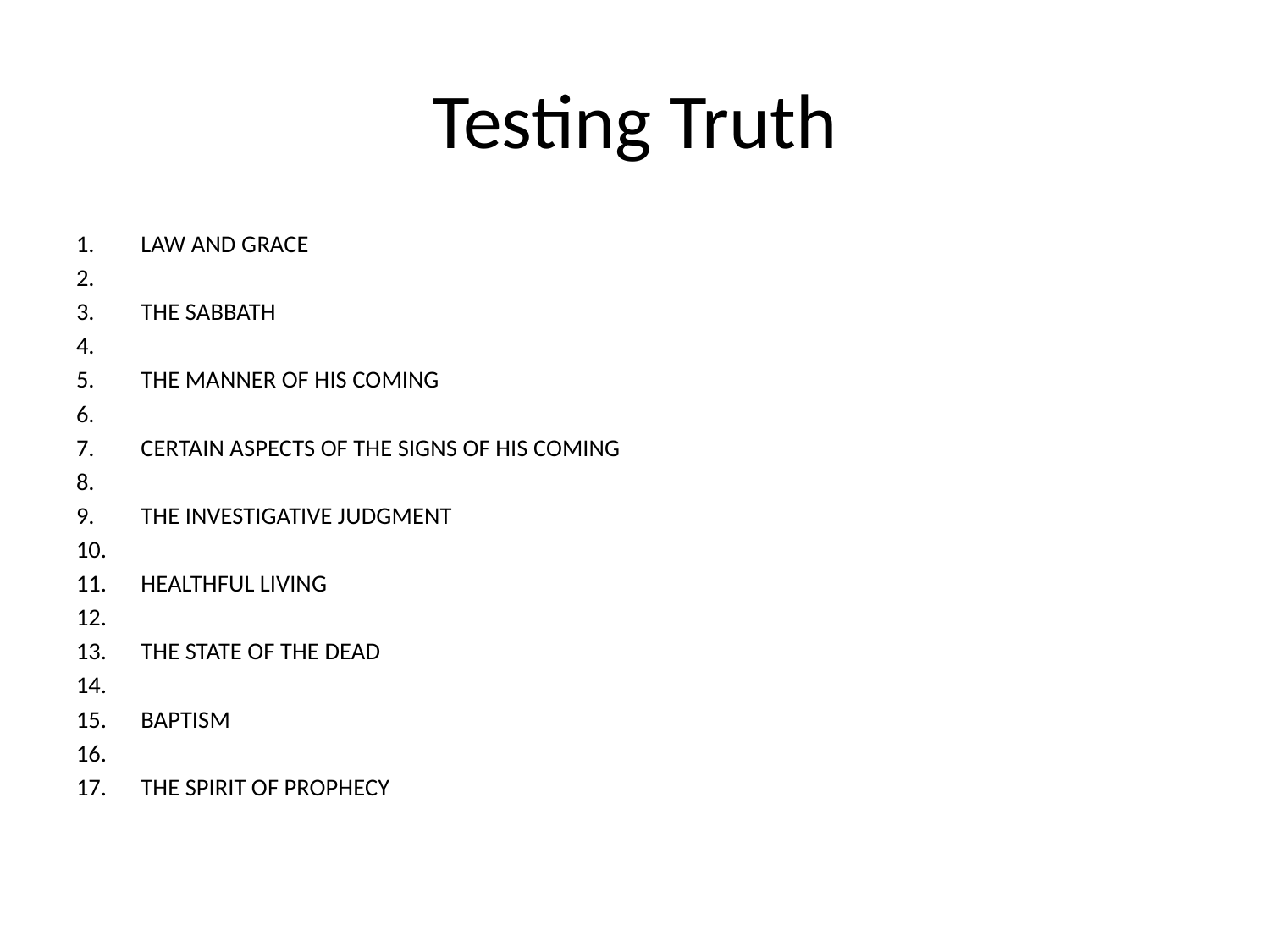

# Testing Truth
LAW AND GRACE

THE SABBATH

THE MANNER OF HIS COMING

CERTAIN ASPECTS OF THE SIGNS OF HIS COMING

THE INVESTIGATIVE JUDGMENT

HEALTHFUL LIVING

THE STATE OF THE DEAD

BAPTISM

THE SPIRIT OF PROPHECY